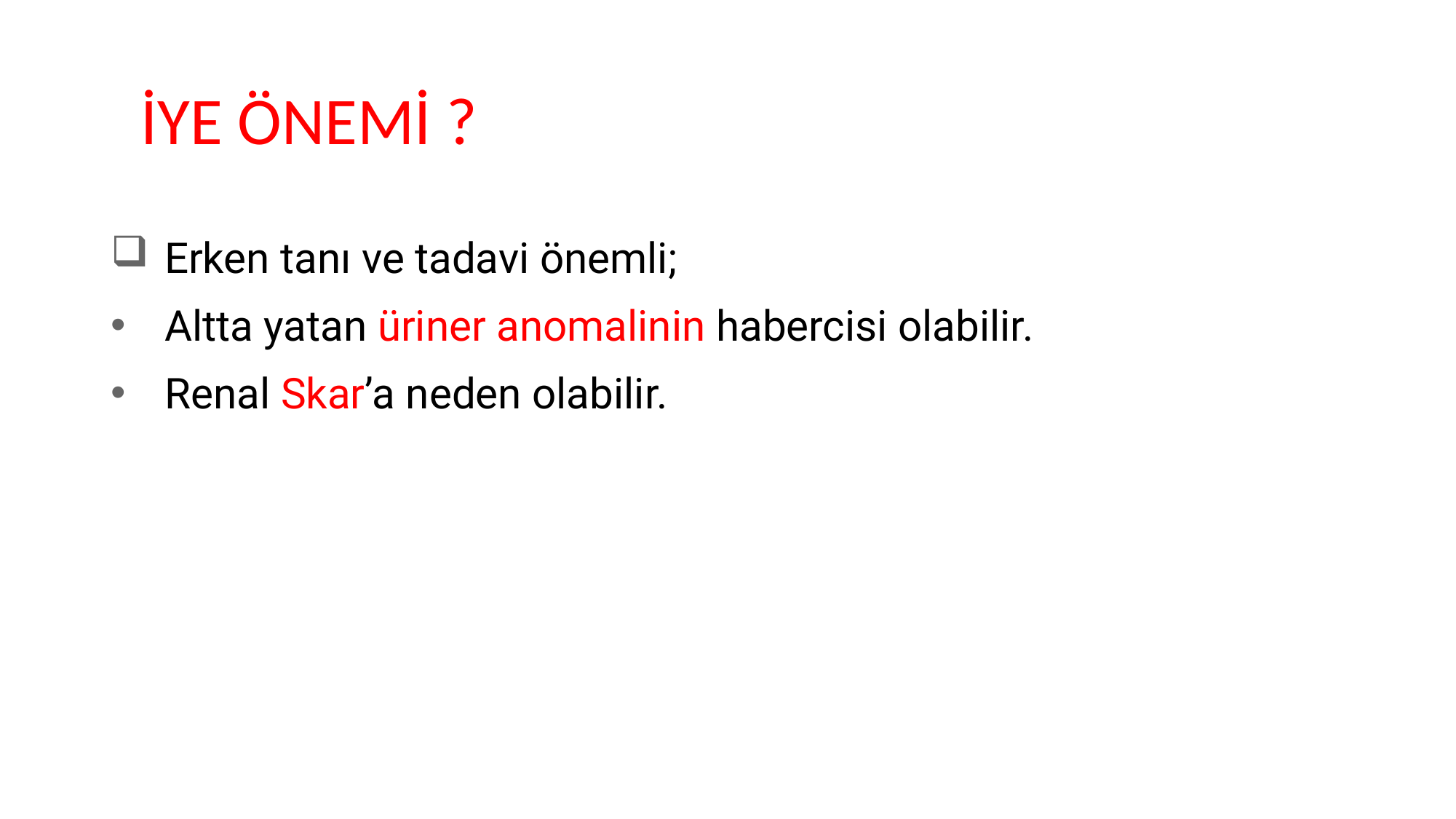

# İYE ÖNEMİ ?
Erken tanı ve tadavi önemli;
Altta yatan üriner anomalinin habercisi olabilir.
Renal Skar’a neden olabilir.